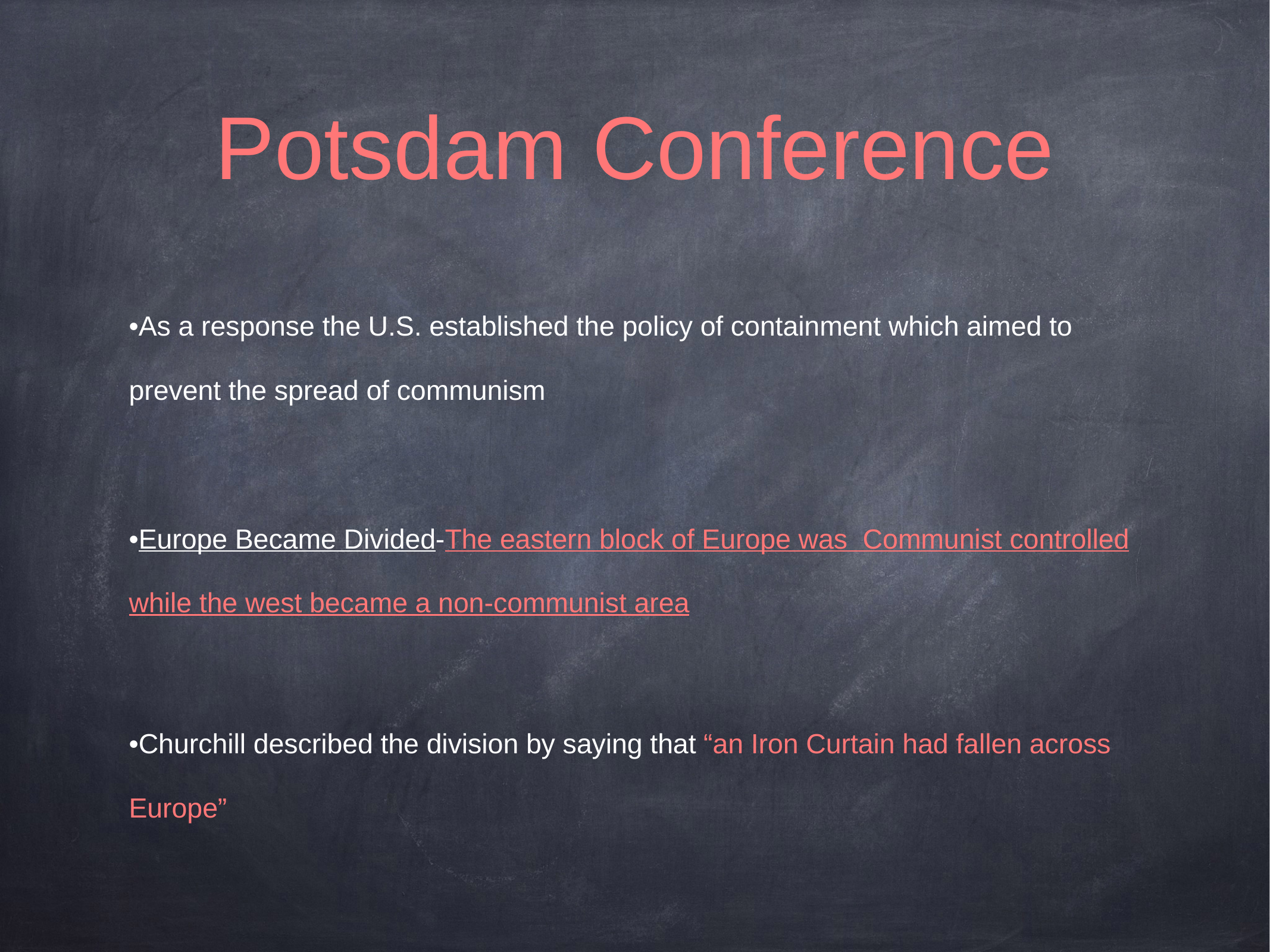

# Potsdam Conference
•As a response the U.S. established the policy of containment which aimed to prevent the spread of communism

•Europe Became Divided-The eastern block of Europe was  Communist controlled while the west became a non-communist area

•Churchill described the division by saying that “an Iron Curtain had fallen across Europe”